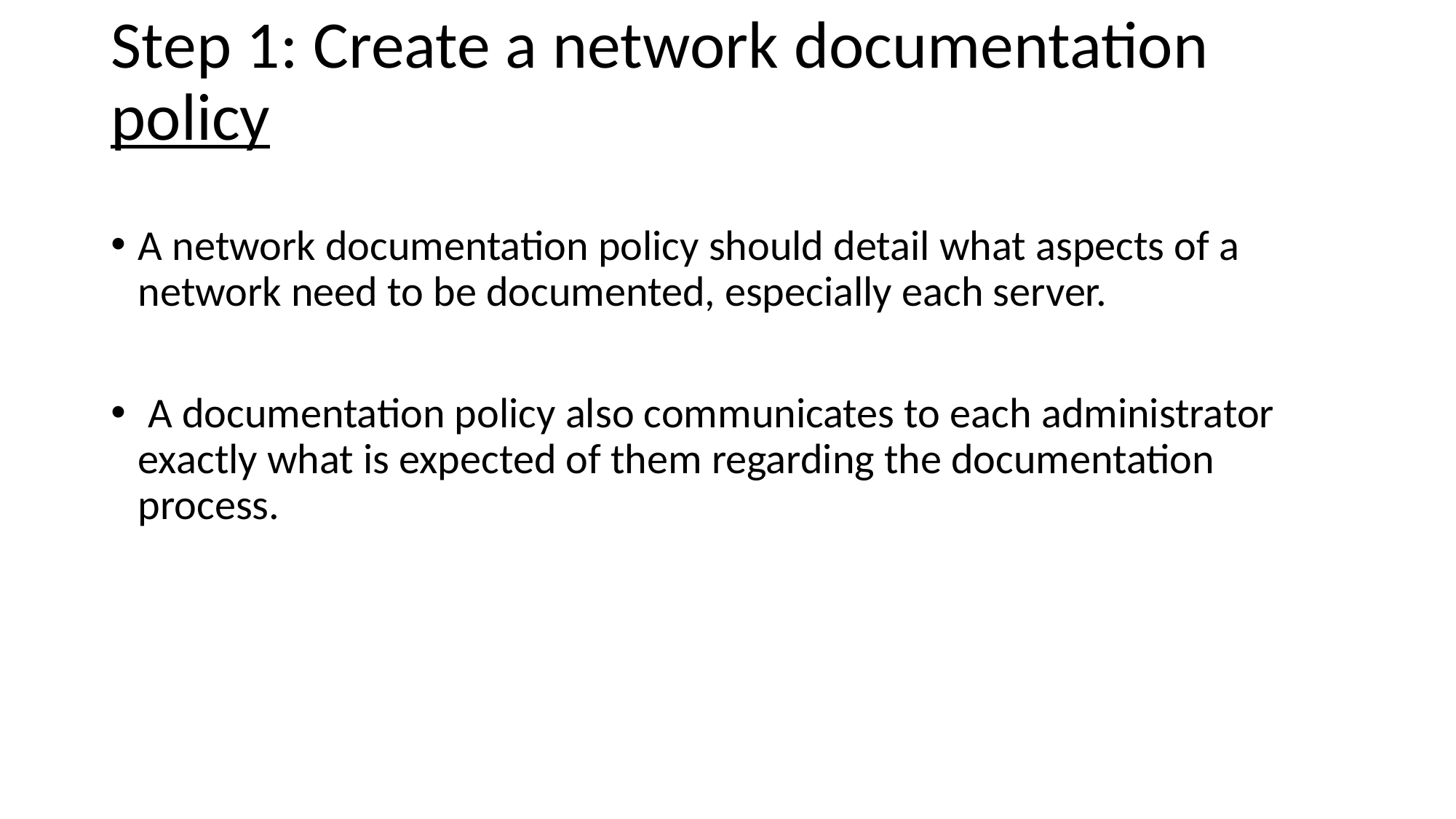

# Step 1: Create a network documentation policy
A network documentation policy should detail what aspects of a network need to be documented, especially each server.

 A documentation policy also communicates to each administrator exactly what is expected of them regarding the documentation process.